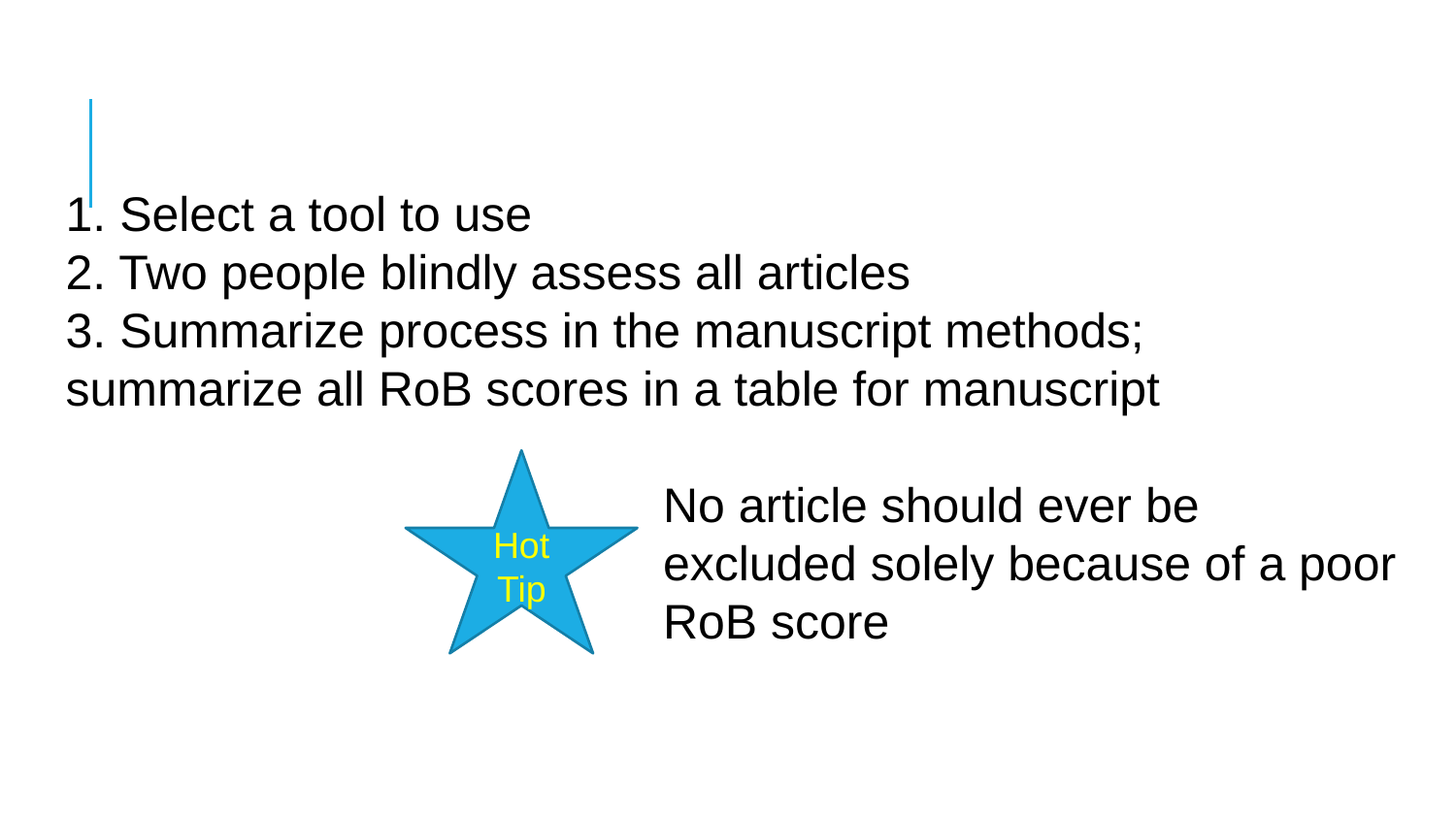

1. Select a tool to use
2. Two people blindly assess all articles
3. Summarize process in the manuscript methods; summarize all RoB scores in a table for manuscript

Hot Tip
No article should ever be excluded solely because of a poor RoB score